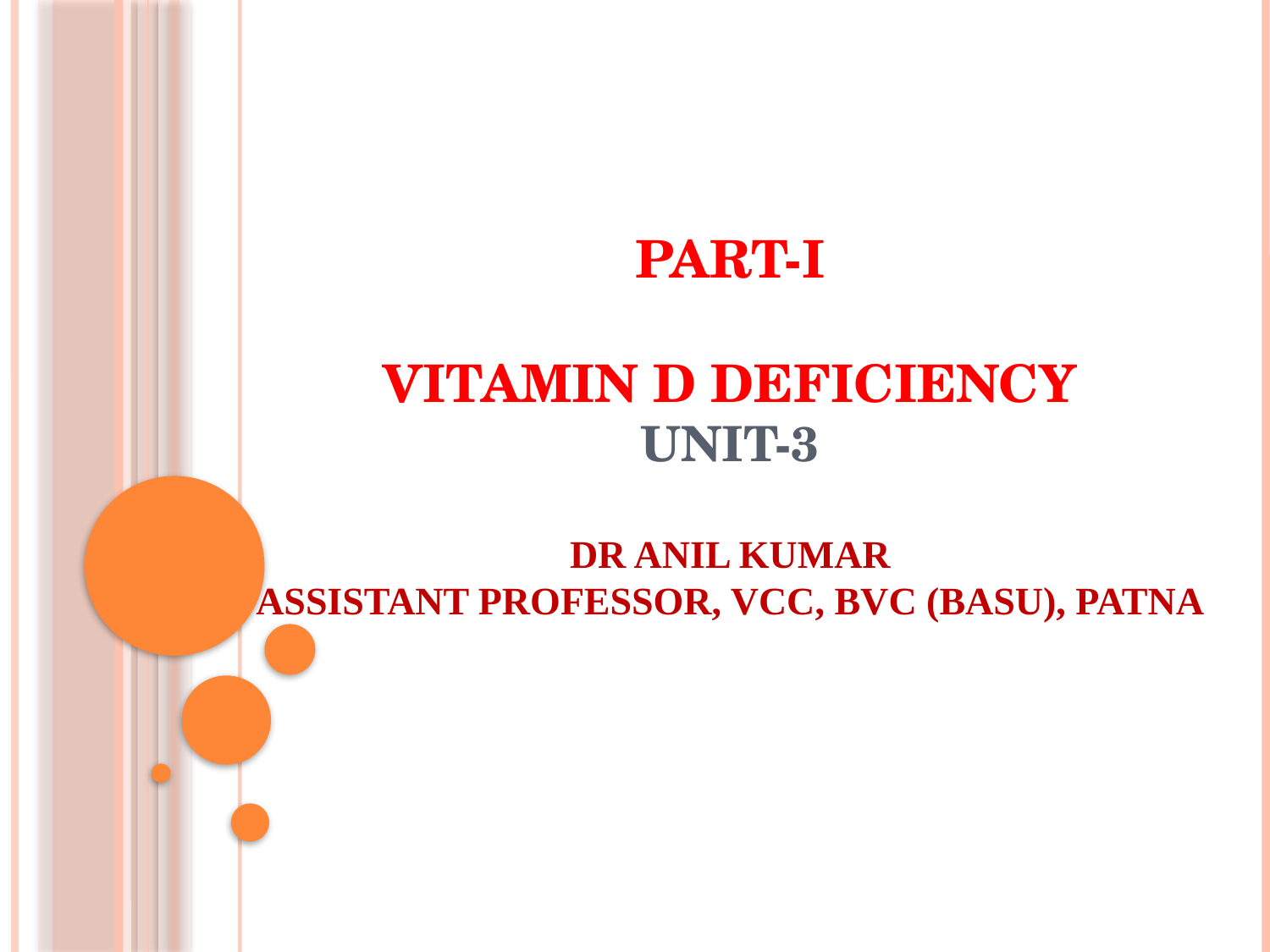

# Part-i VITAMIN D DEFICIENCY Unit-3 DR ANIL KUMAR assistant professor, vcc, bvc (basu), patna